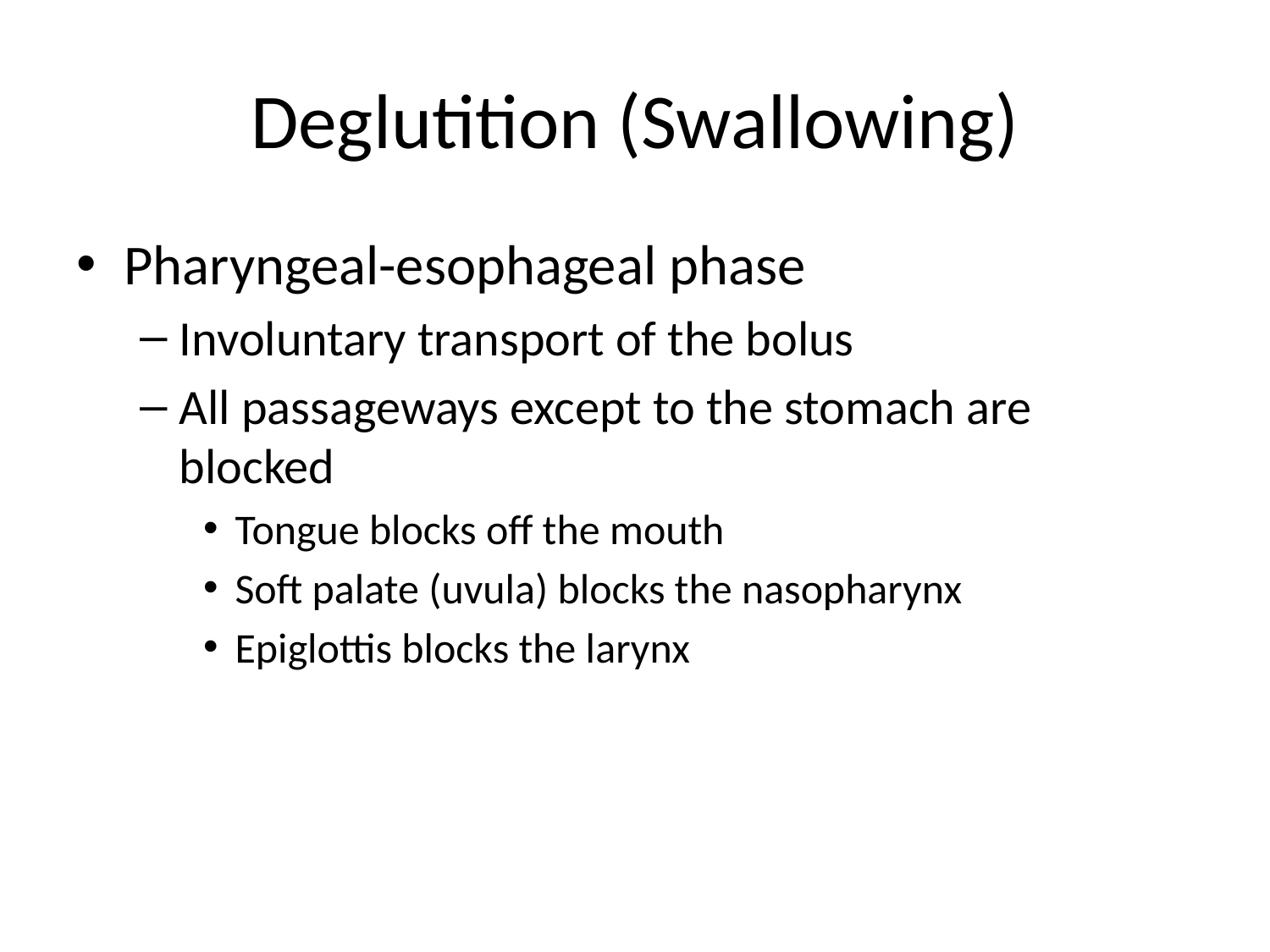

# Deglutition (Swallowing)
Pharyngeal-esophageal phase
Involuntary transport of the bolus
All passageways except to the stomach are blocked
Tongue blocks off the mouth
Soft palate (uvula) blocks the nasopharynx
Epiglottis blocks the larynx